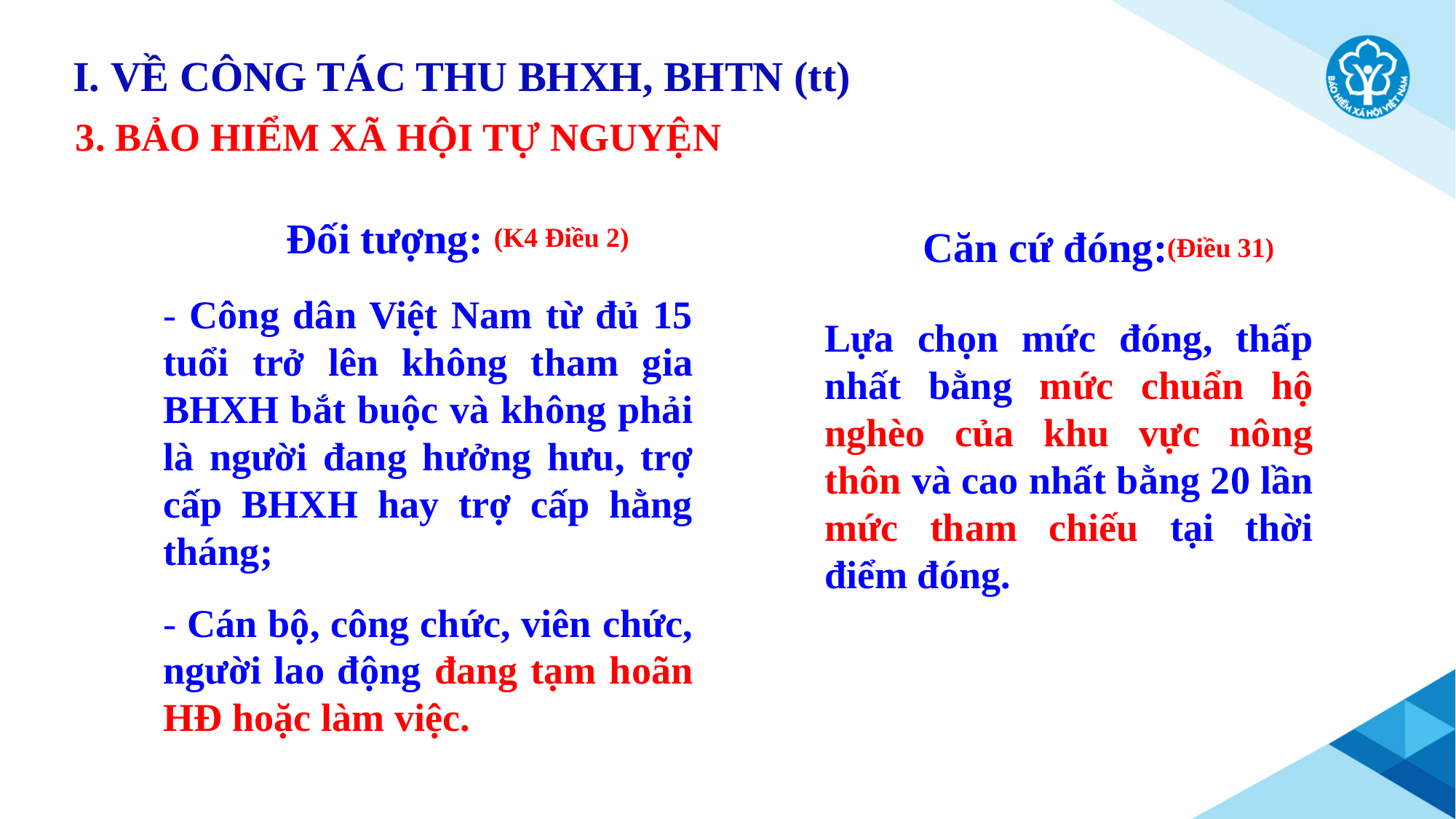

I. VỀ CÔNG TÁC THU BHXH, BHTN (tt)
3. BẢO HIỂM XÃ HỘI TỰ NGUYỆN
Đối tượng:
(K4 Điều 2)
Căn cứ đóng:
(Điều 31)
- Công dân Việt Nam từ đủ 15 tuổi trở lên không tham gia BHXH bắt buộc và không phải là người đang hưởng hưu, trợ cấp BHXH hay trợ cấp hằng tháng;
- Cán bộ, công chức, viên chức, người lao động đang tạm hoãn HĐ hoặc làm việc.
Lựa chọn mức đóng, thấp nhất bằng mức chuẩn hộ nghèo của khu vực nông thôn và cao nhất bằng 20 lần mức tham chiếu tại thời điểm đóng.